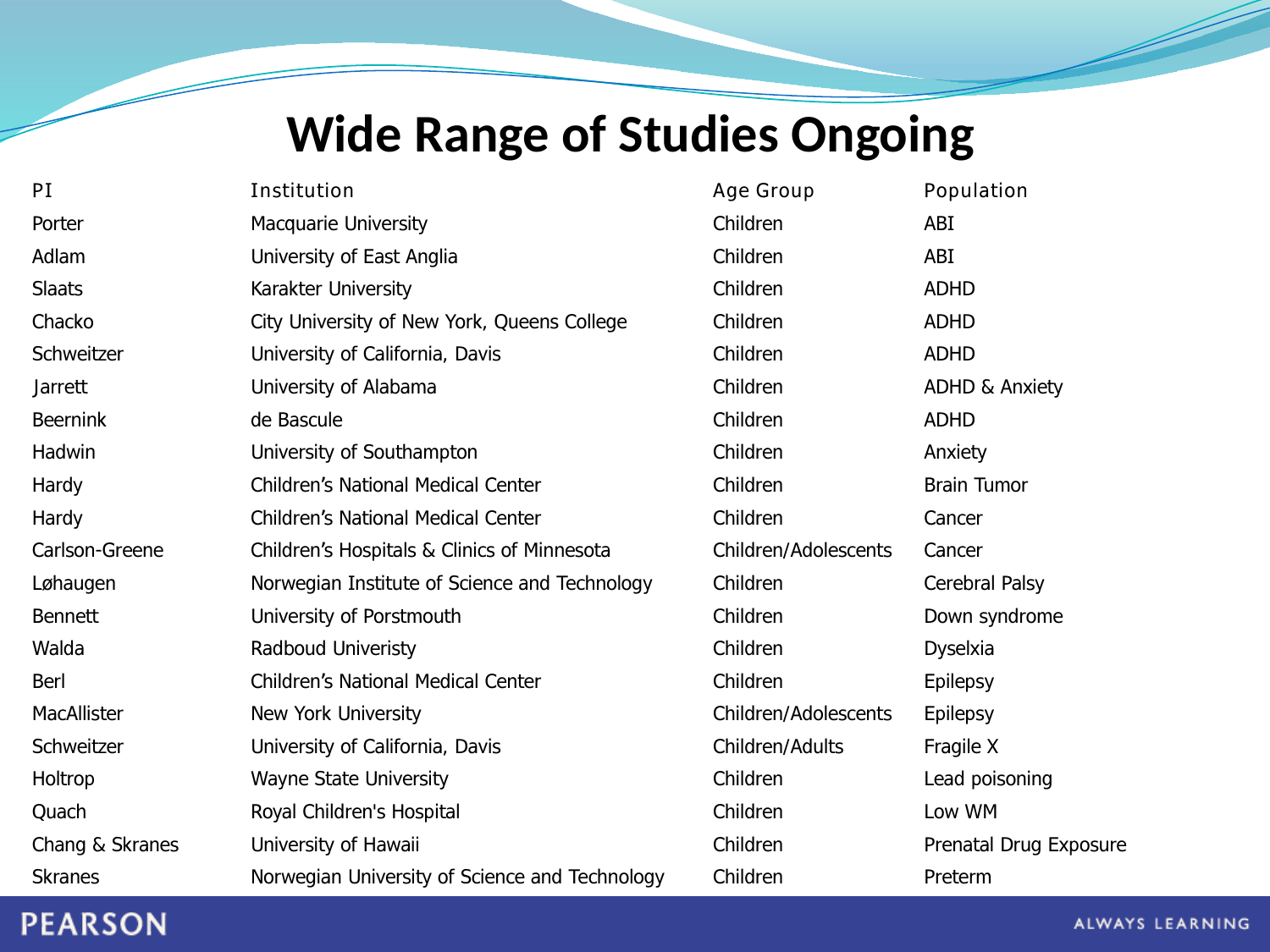

Wide Range of Studies Ongoing
| PI | Institution | Age Group | Population |
| --- | --- | --- | --- |
| Porter | Macquarie University | Children | ABI |
| Adlam | University of East Anglia | Children | ABI |
| Slaats | Karakter University | Children | ADHD |
| Chacko | City University of New York, Queens College | Children | ADHD |
| Schweitzer | University of California, Davis | Children | ADHD |
| Jarrett | University of Alabama | Children | ADHD & Anxiety |
| Beernink | de Bascule | Children | ADHD |
| Hadwin | University of Southampton | Children | Anxiety |
| Hardy | Children’s National Medical Center | Children | Brain Tumor |
| Hardy | Children’s National Medical Center | Children | Cancer |
| Carlson-Greene | Children’s Hospitals & Clinics of Minnesota | Children/Adolescents | Cancer |
| Løhaugen | Norwegian Institute of Science and Technology | Children | Cerebral Palsy |
| Bennett | University of Porstmouth | Children | Down syndrome |
| Walda | Radboud Univeristy | Children | Dyselxia |
| Berl | Children’s National Medical Center | Children | Epilepsy |
| MacAllister | New York University | Children/Adolescents | Epilepsy |
| Schweitzer | University of California, Davis | Children/Adults | Fragile X |
| Holtrop | Wayne State University | Children | Lead poisoning |
| Quach | Royal Children's Hospital | Children | Low WM |
| Chang & Skranes | University of Hawaii | Children | Prenatal Drug Exposure |
| Skranes | Norwegian University of Science and Technology | Children | Preterm |